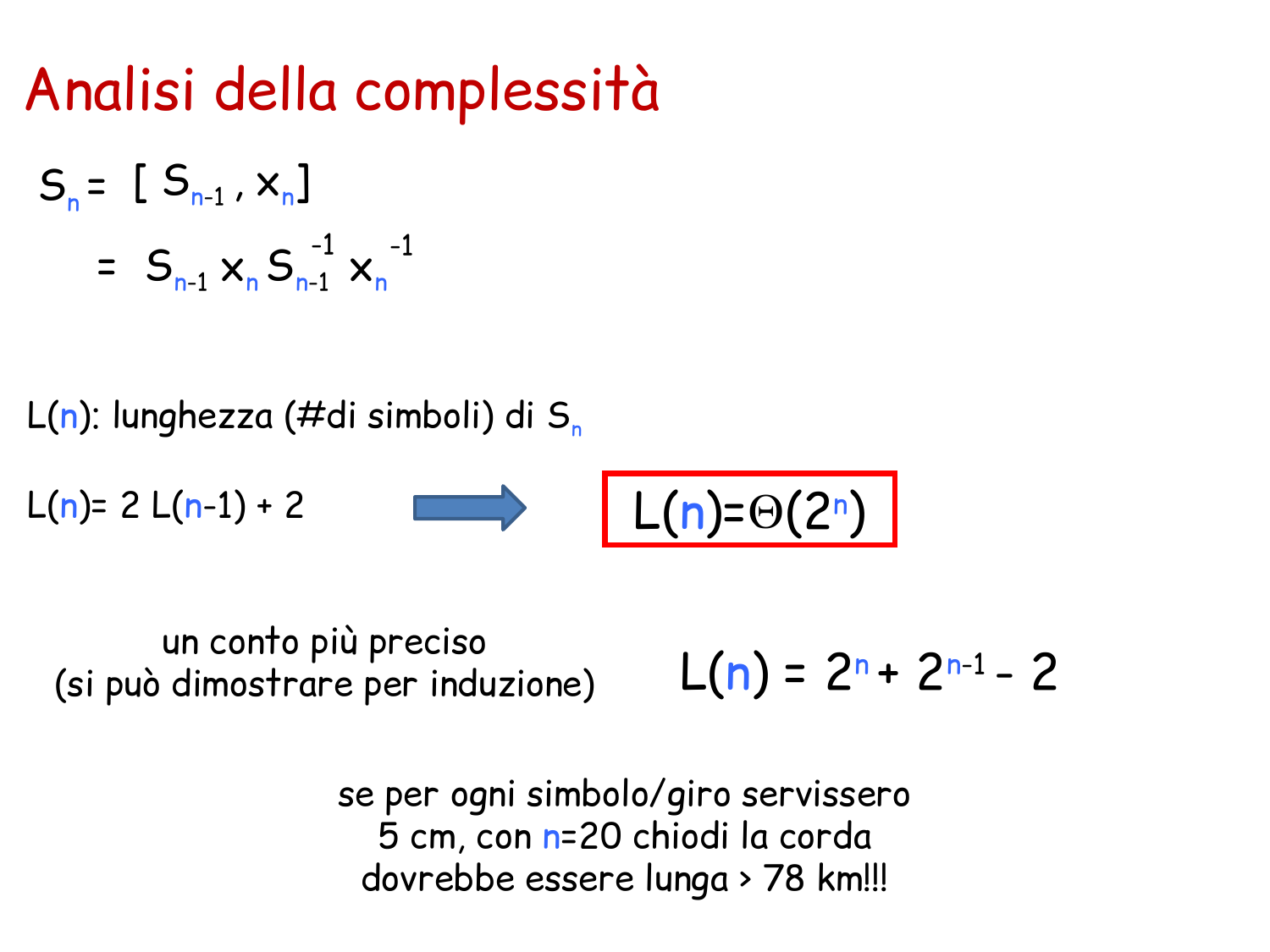

# Analisi della complessità
[ Sn-1 , xn]
Sn =
-1
-1
=  Sn-1 xn Sn-1  xn
L(n): lunghezza (#di simboli) di Sn
L(n)=Θ(2n)
L(n)= 2 L(n-1) + 2

un conto più preciso
(si può dimostrare per induzione)
L(n) = 2n + 2n-1 - 2
se per ogni simbolo/giro servissero 5 cm, con n=20 chiodi la corda dovrebbe essere lunga > 78 km!!!